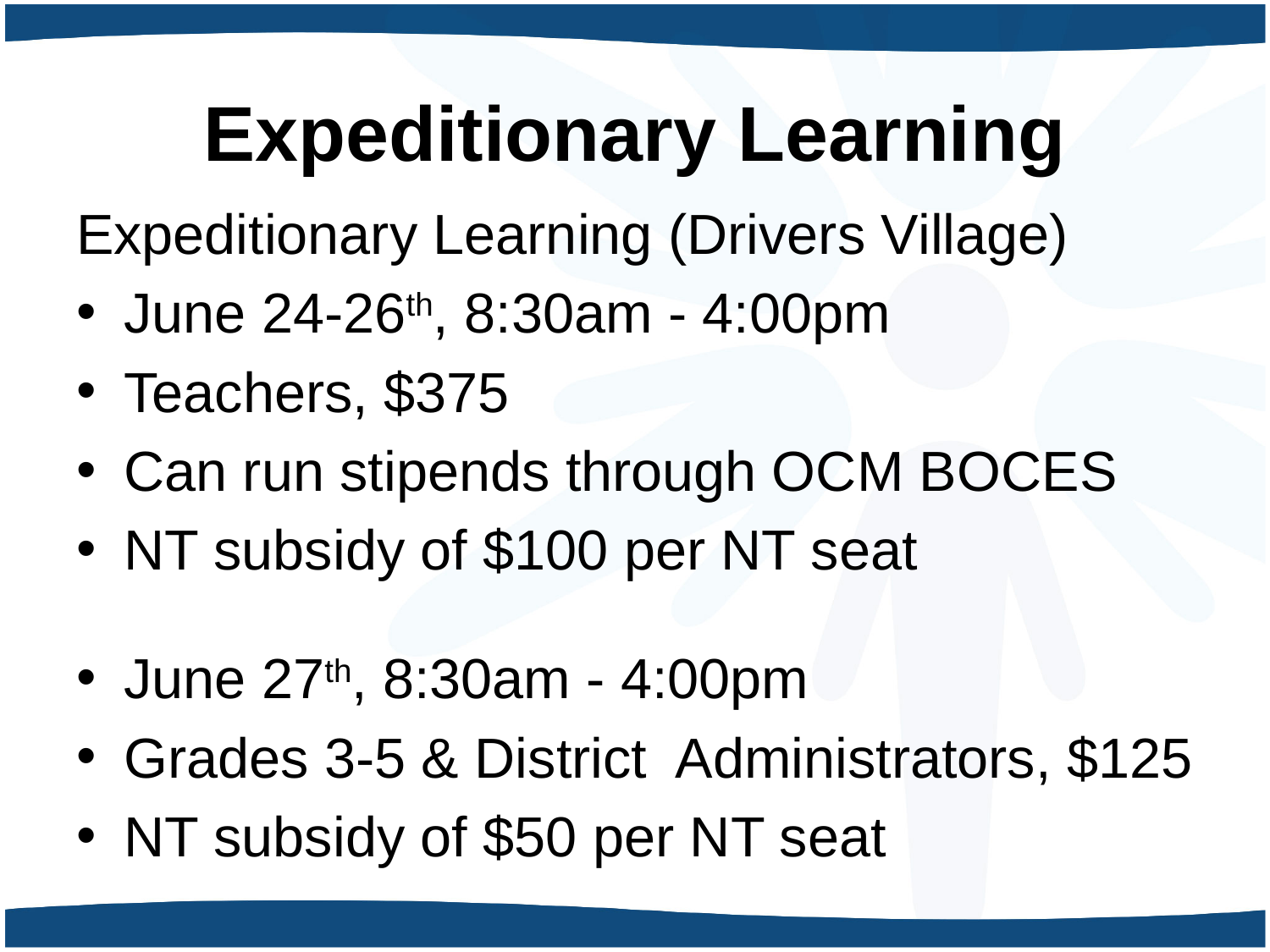

# Expeditionary Learning
Expeditionary Learning (Drivers Village)
June 24-26th, 8:30am - 4:00pm
Teachers, $375
Can run stipends through OCM BOCES
NT subsidy of $100 per NT seat

June 27th, 8:30am - 4:00pm
Grades 3-5 & District  Administrators, $125
NT subsidy of $50 per NT seat